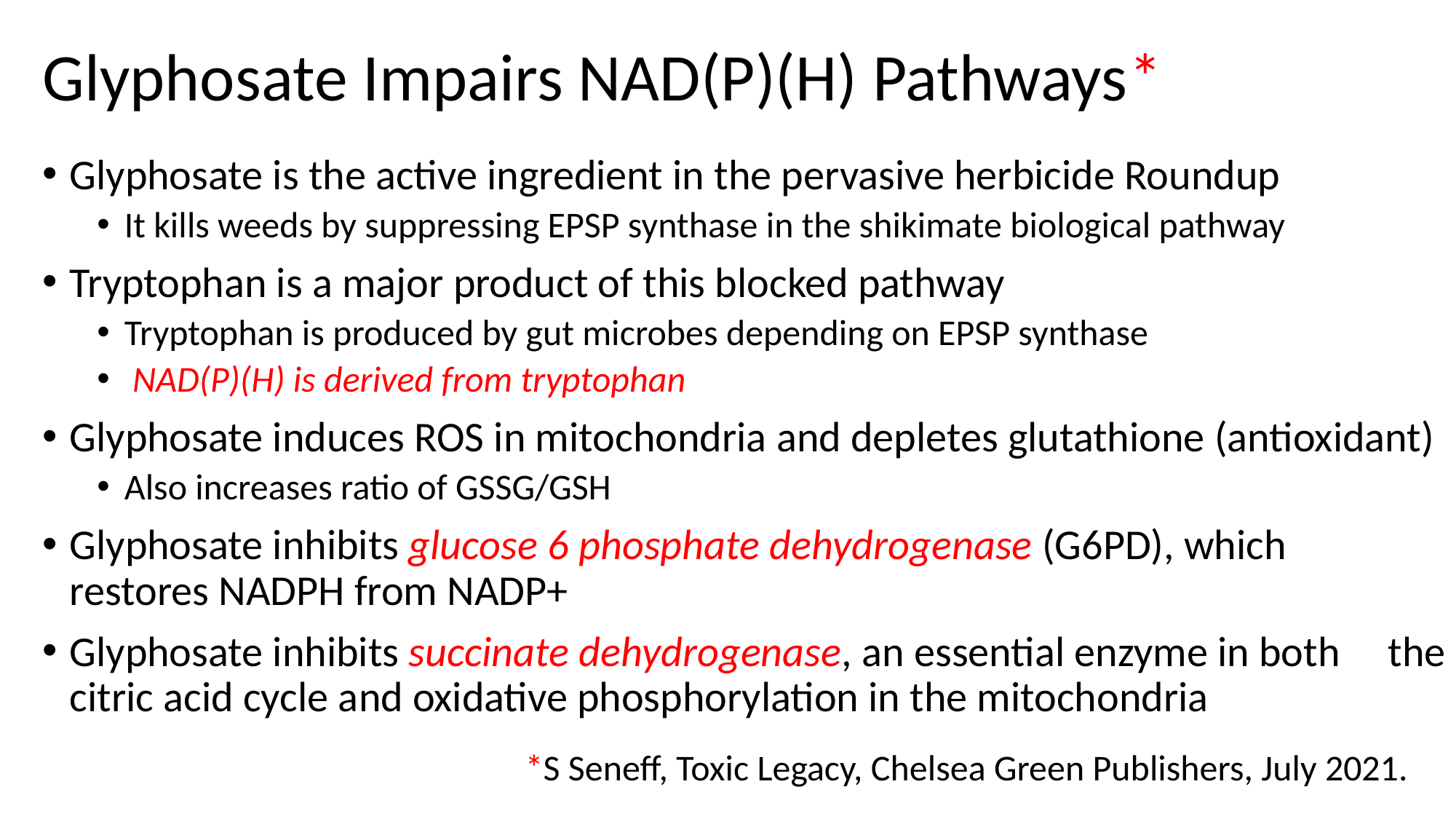

# Glyphosate Impairs NAD(P)(H) Pathways*
Glyphosate is the active ingredient in the pervasive herbicide Roundup
It kills weeds by suppressing EPSP synthase in the shikimate biological pathway
Tryptophan is a major product of this blocked pathway
Tryptophan is produced by gut microbes depending on EPSP synthase
 NAD(P)(H) is derived from tryptophan
Glyphosate induces ROS in mitochondria and depletes glutathione (antioxidant)
Also increases ratio of GSSG/GSH
Glyphosate inhibits glucose 6 phosphate dehydrogenase (G6PD), which   restores NADPH from NADP+
Glyphosate inhibits succinate dehydrogenase, an essential enzyme in both     the citric acid cycle and oxidative phosphorylation in the mitochondria
*S Seneff, Toxic Legacy, Chelsea Green Publishers, July 2021.